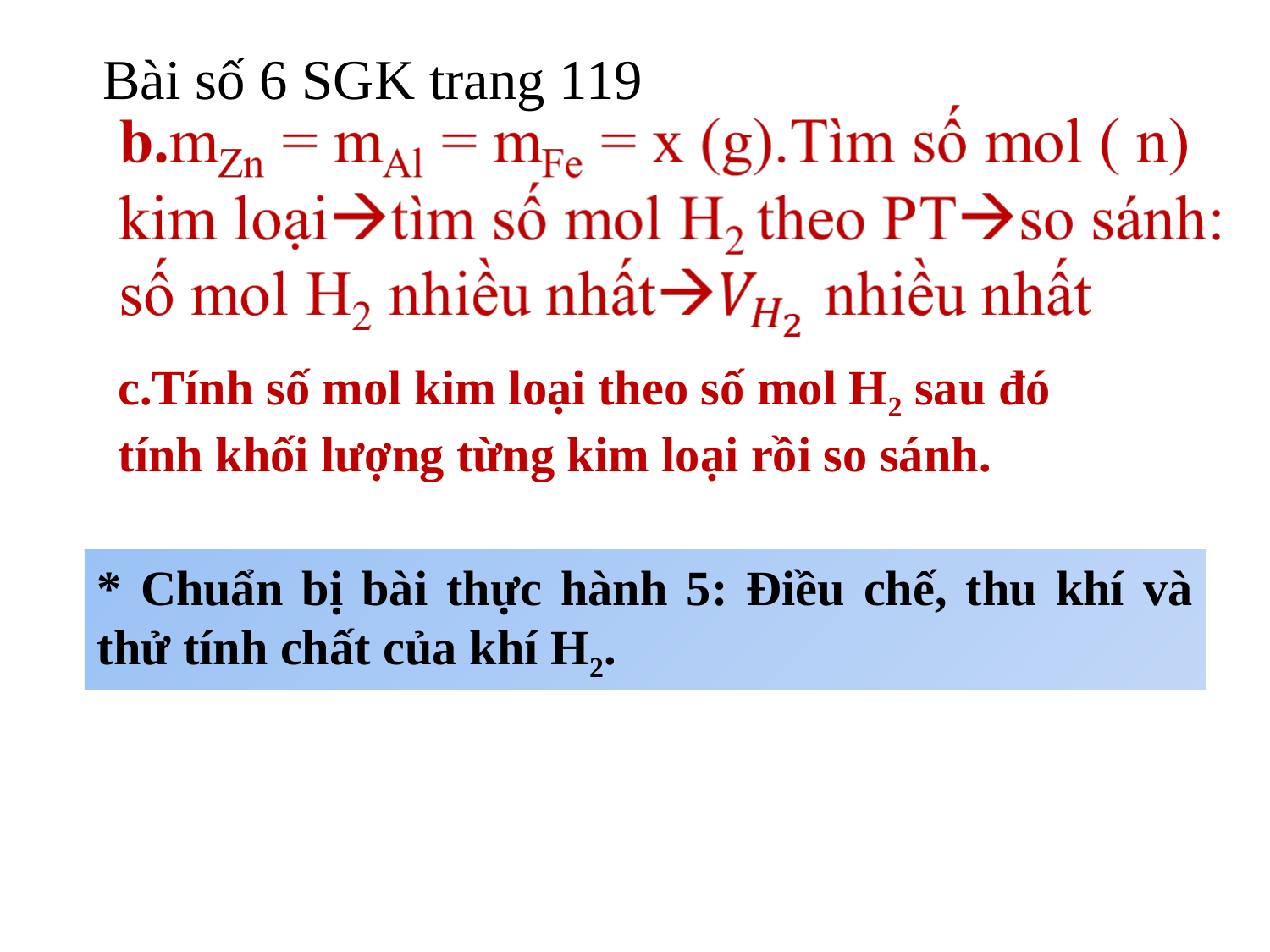

# Bài số 6 SGK trang 119

c.Tính số mol kim loại theo số mol H2 sau đó tính khối lượng từng kim loại rồi so sánh.
* Chuẩn bị bài thực hành 5: Điều chế, thu khí và thử tính chất của khí H2.